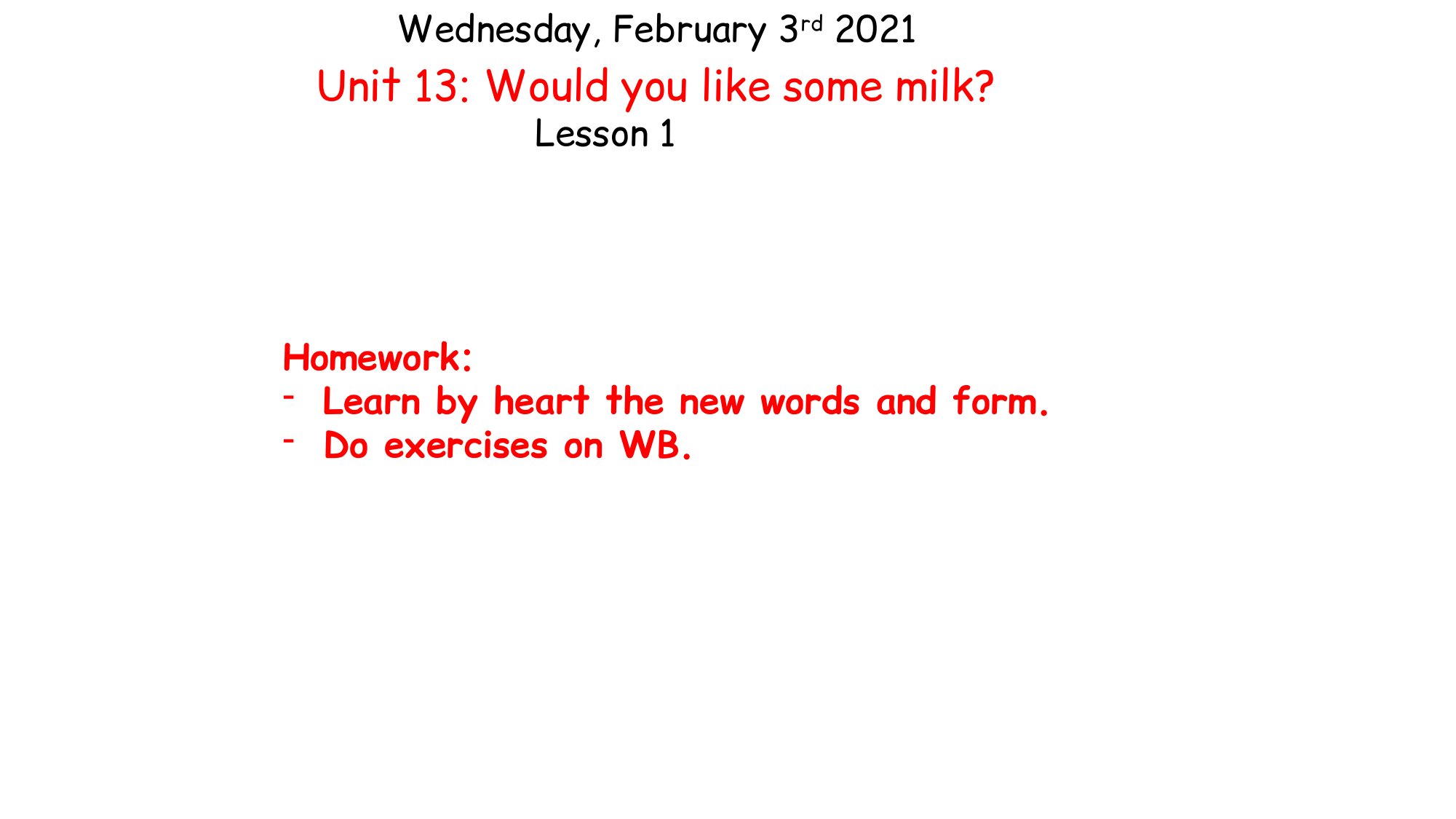

Wednesday, February 3rd 2021
Unit 13: Would you like some milk?
Lesson 1
Homework:
Learn by heart the new words and form.
Do exercises on WB.